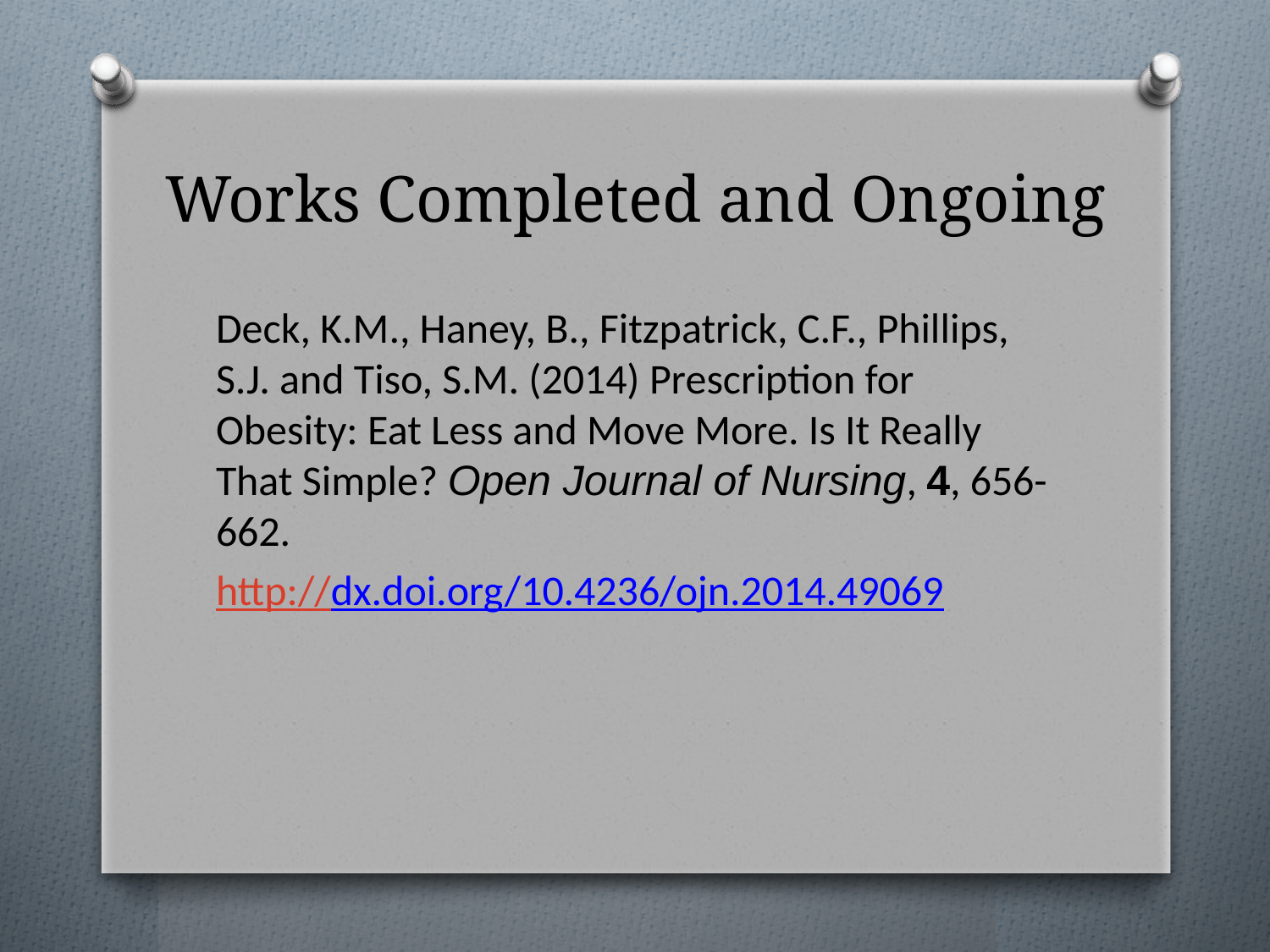

# Works Completed and Ongoing
Deck, K.M., Haney, B., Fitzpatrick, C.F., Phillips, S.J. and Tiso, S.M. (2014) Prescription for Obesity: Eat Less and Move More. Is It Really That Simple? Open Journal of Nursing, 4, 656-662.
http://dx.doi.org/10.4236/ojn.2014.49069